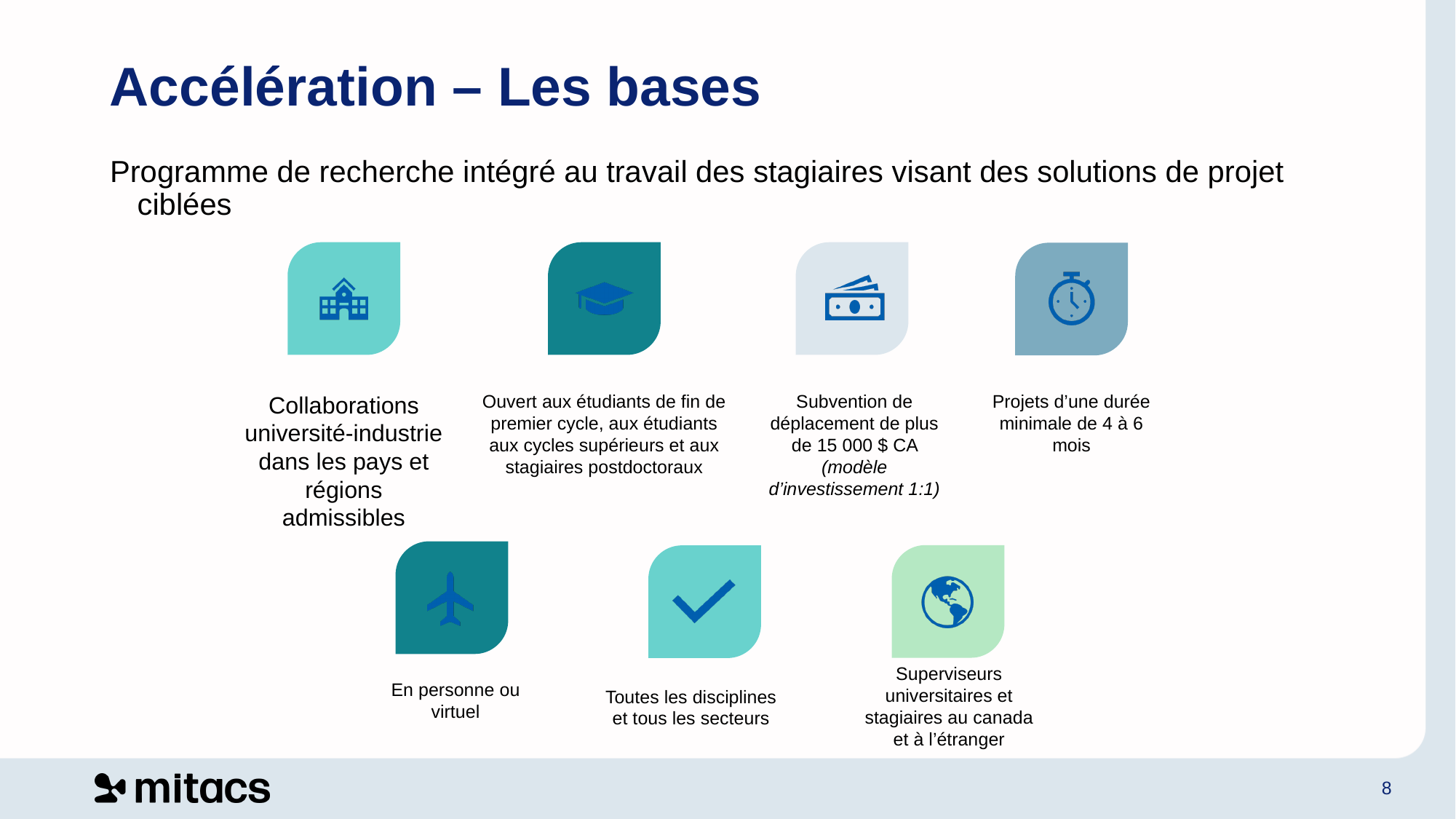

# Accélération – Les bases
Programme de recherche intégré au travail des stagiaires visant des solutions de projet ciblées

Collaborations université-industrie dans les pays et régions admissibles
Ouvert aux étudiants de fin de premier cycle, aux étudiants aux cycles supérieurs et aux stagiaires postdoctoraux
Subvention de déplacement de plus de 15 000 $ CA (modèle d’investissement 1:1)
Projets d’une durée minimale de 4 à 6 mois
Superviseurs universitaires et stagiaires au canada et à l’étranger
Toutes les disciplines et tous les secteurs

En personne ou virtuel
8